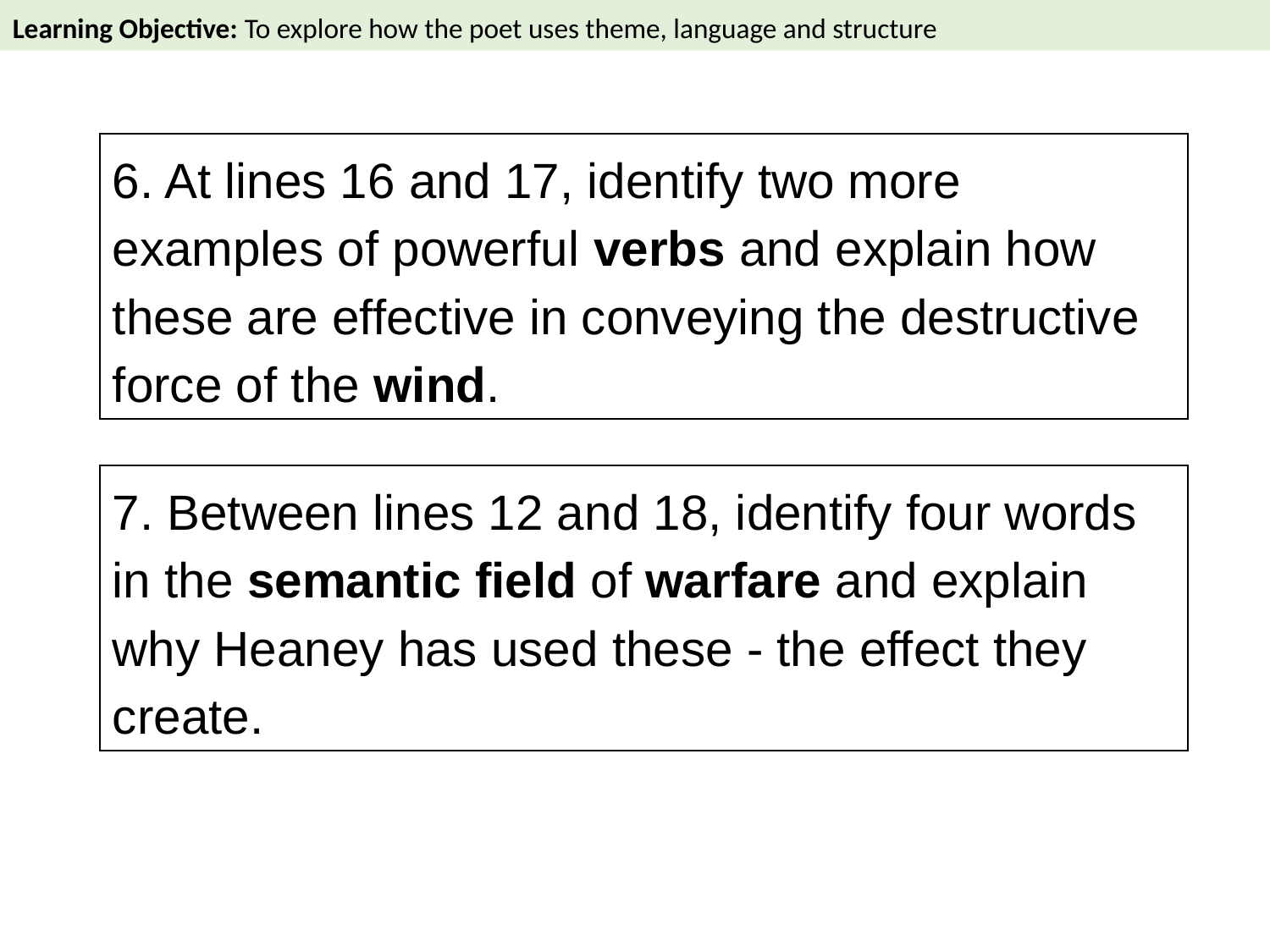

Learning Objective: To explore how the poet uses theme, language and structure
6. At lines 16 and 17, identify two more examples of powerful verbs and explain how these are effective in conveying the destructive force of the wind.
7. Between lines 12 and 18, identify four words in the semantic field of warfare and explain why Heaney has used these - the effect they create.